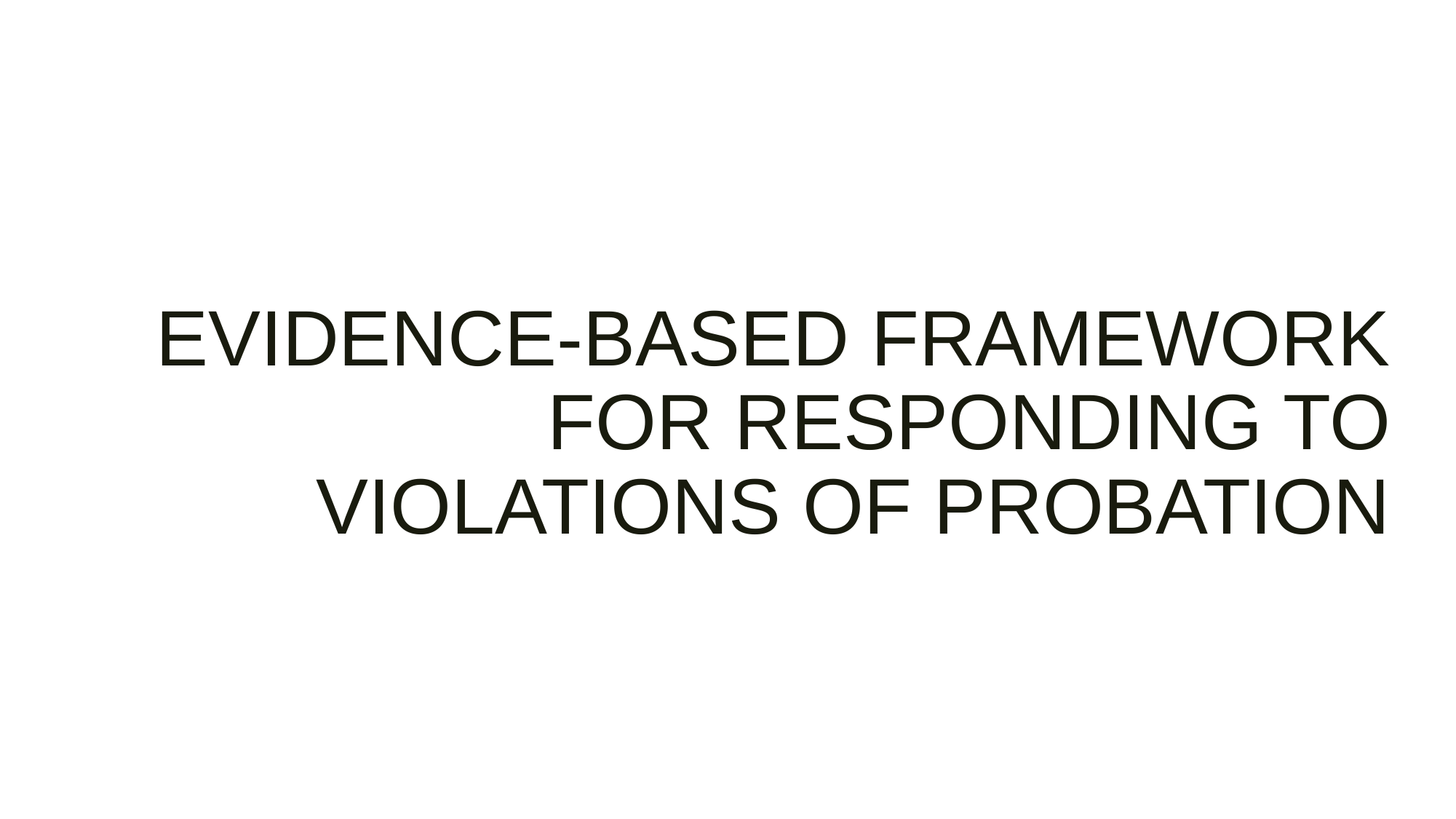

# Evidence-Based Framework for Responding to Violations of Probation